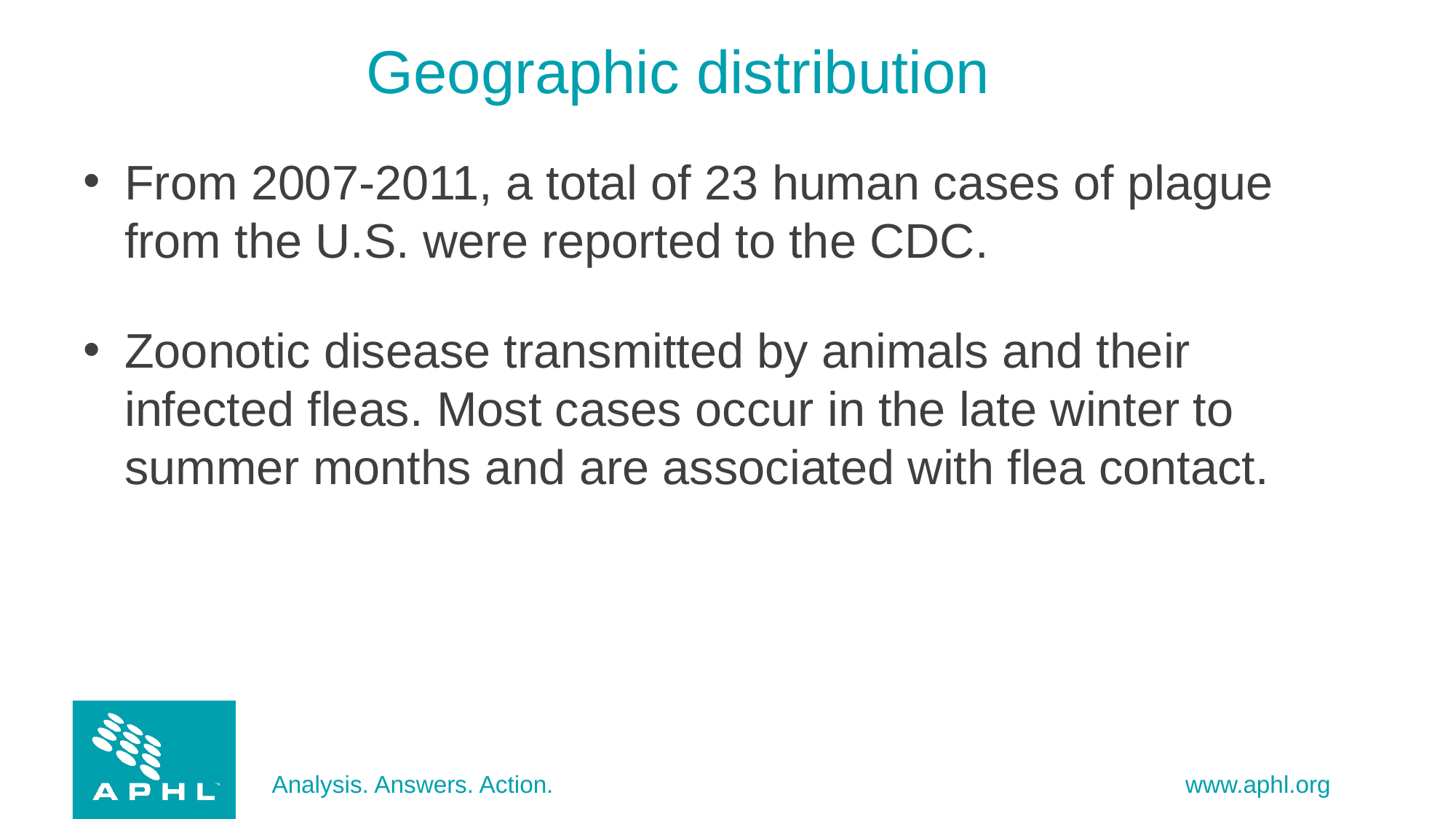

# Geographic distribution
From 2007-2011, a total of 23 human cases of plague from the U.S. were reported to the CDC.

Zoonotic disease transmitted by animals and their infected fleas. Most cases occur in the late winter to summer months and are associated with flea contact.